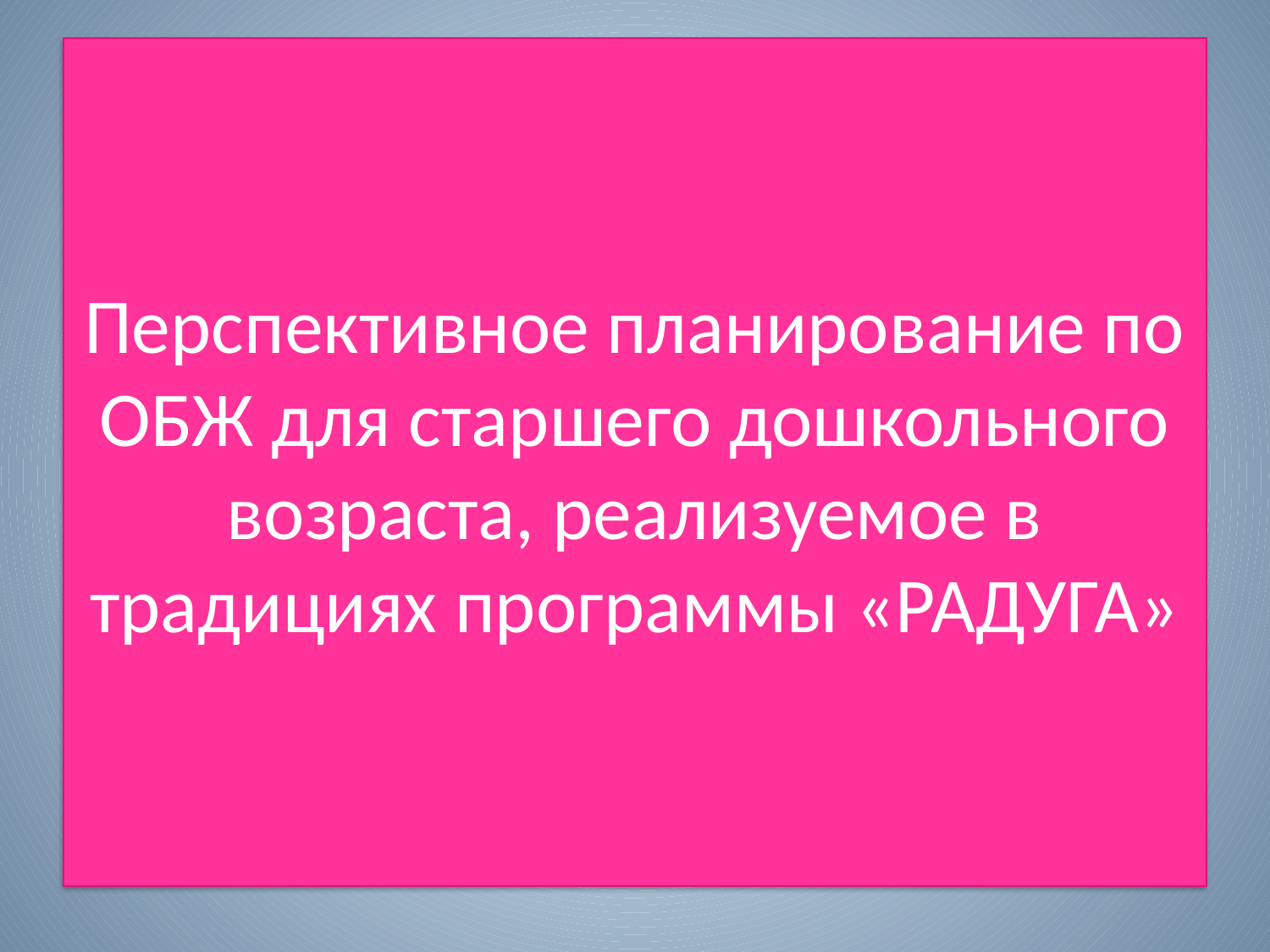

# Перспективное планирование по ОБЖ для старшего дошкольного возраста, реализуемое в традициях программы «РАДУГА»